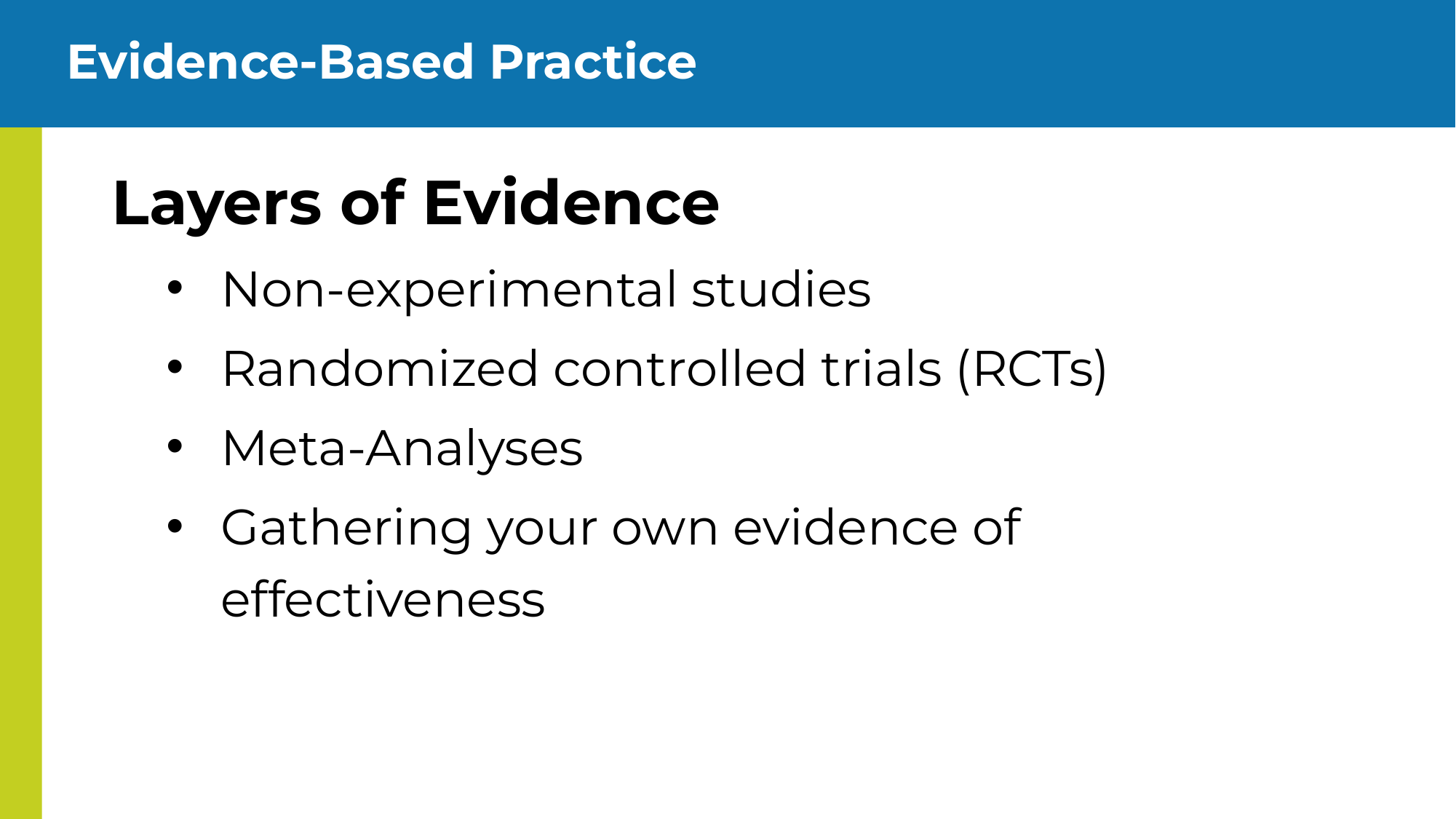

# Evidence-Based Practice
Layers of Evidence
Non-experimental studies
Randomized controlled trials (RCTs)
Meta-Analyses
Gathering your own evidence of effectiveness